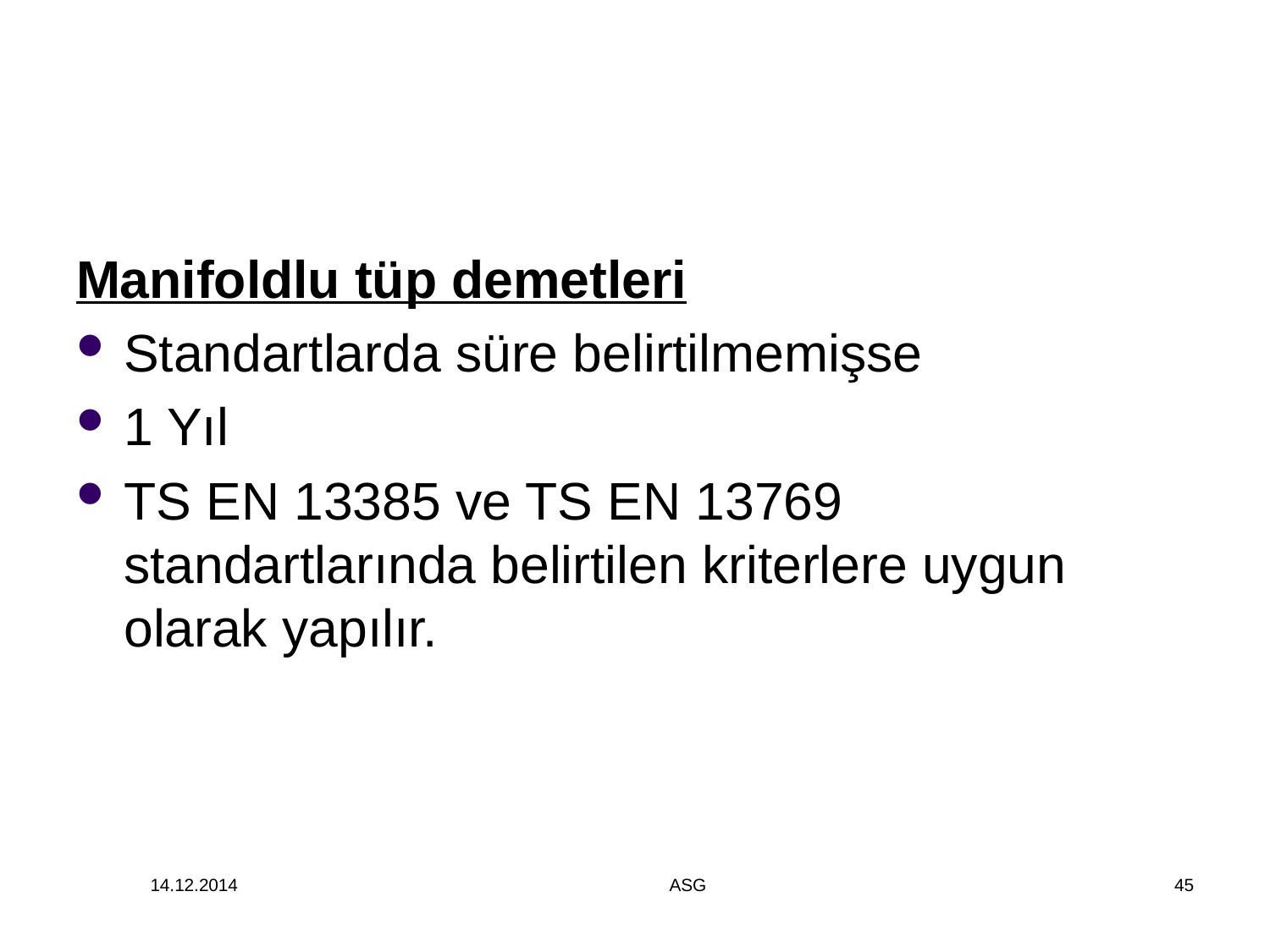

#
Manifoldlu tüp demetleri
Standartlarda süre belirtilmemişse
1 Yıl
TS EN 13385 ve TS EN 13769 standartlarında belirtilen kriterlere uygun olarak yapılır.

14.12.2014
ASG
45